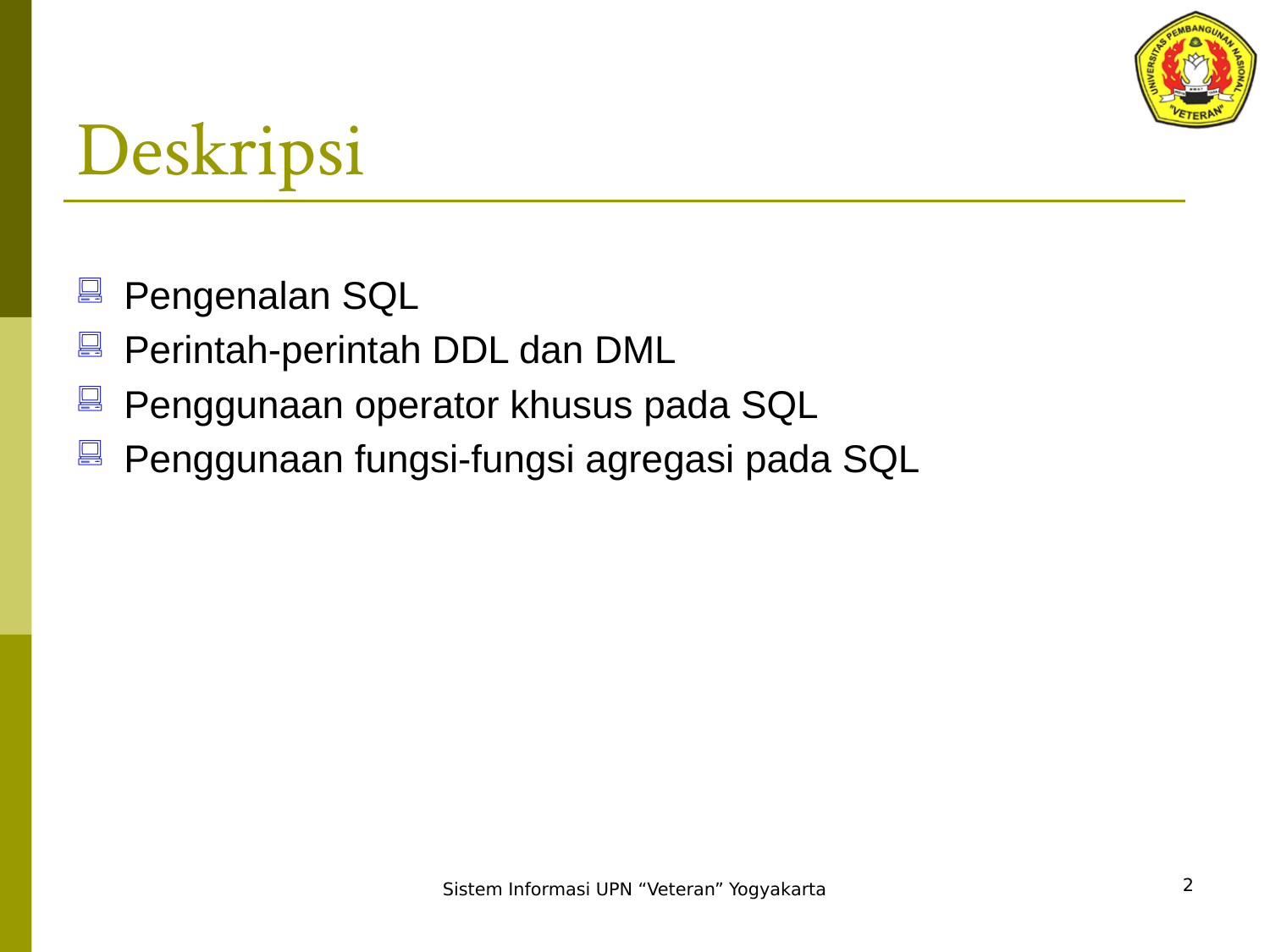

# Deskripsi
Pengenalan SQL
Perintah-perintah DDL dan DML
Penggunaan operator khusus pada SQL
Penggunaan fungsi-fungsi agregasi pada SQL

2